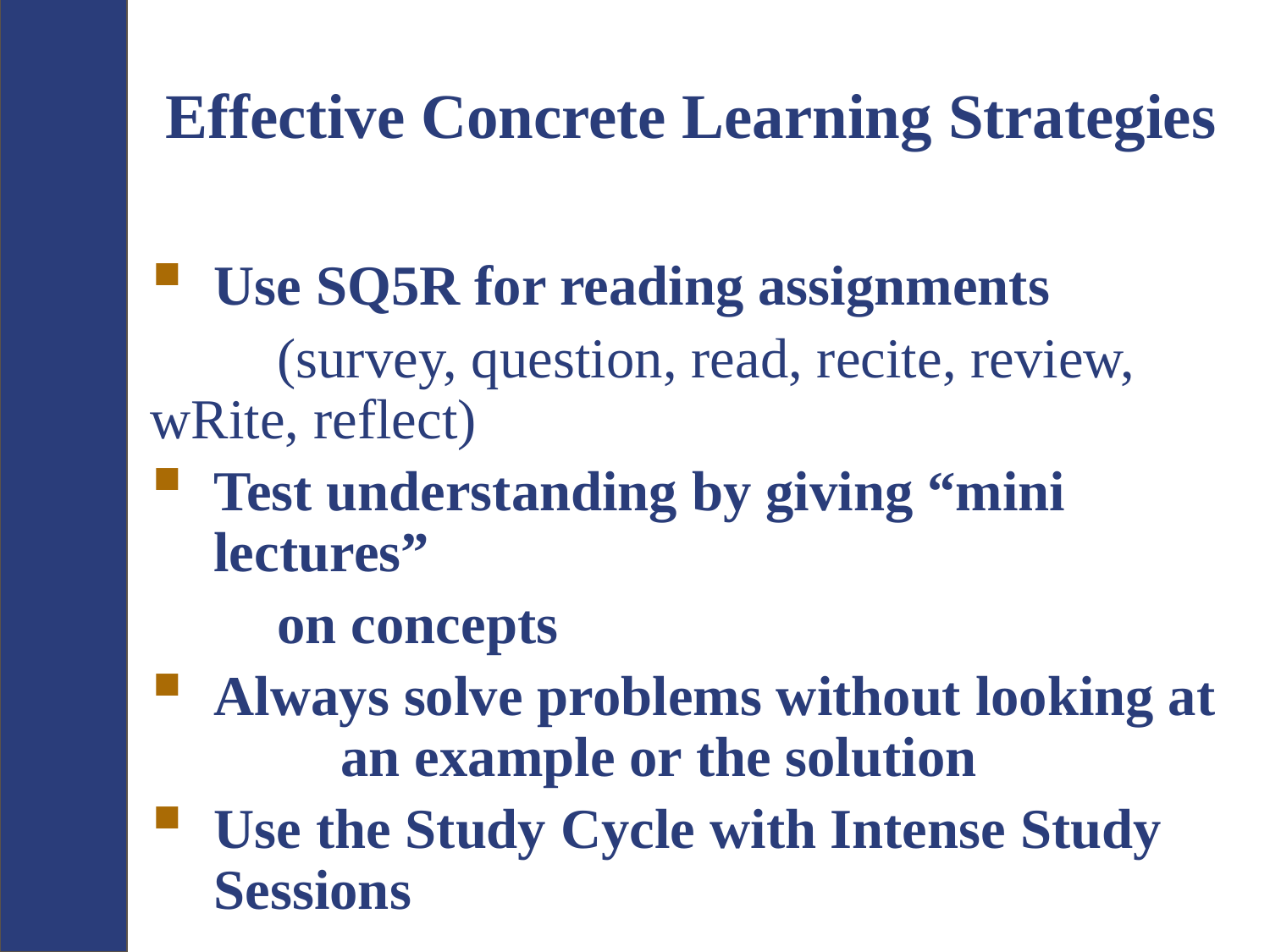

# Effective Concrete Learning Strategies

Use SQ5R for reading assignments
	(survey, question, read, recite, review, 	wRite, reflect)
Test understanding by giving “mini lectures”
	on concepts
Always solve problems without looking at 	an example or the solution
Use the Study Cycle with Intense Study 	Sessions